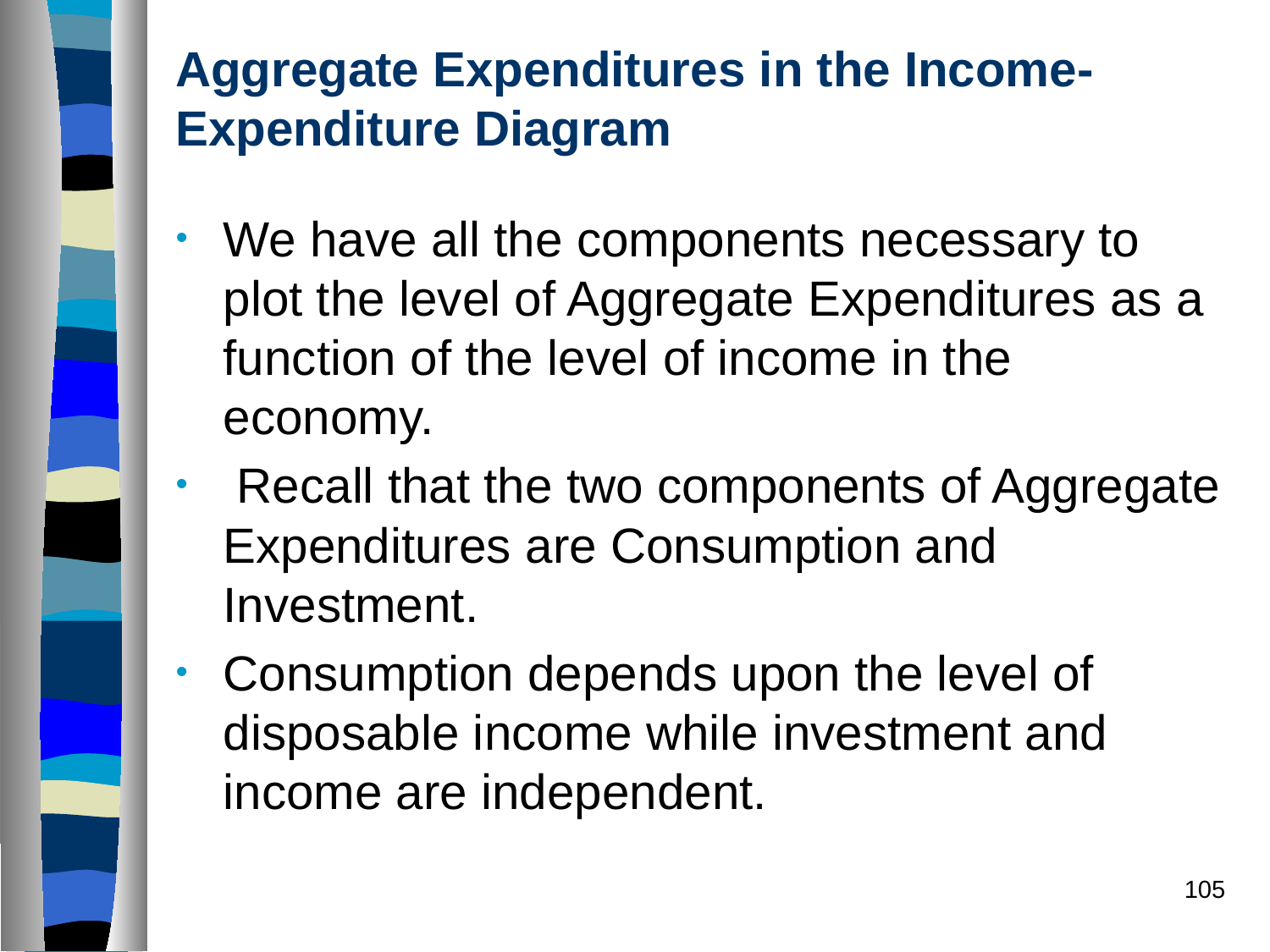

# Aggregate Expenditures in the Income-Expenditure Diagram
We have all the components necessary to plot the level of Aggregate Expenditures as a function of the level of income in the economy.
 Recall that the two components of Aggregate Expenditures are Consumption and Investment.
Consumption depends upon the level of disposable income while investment and income are independent.
105